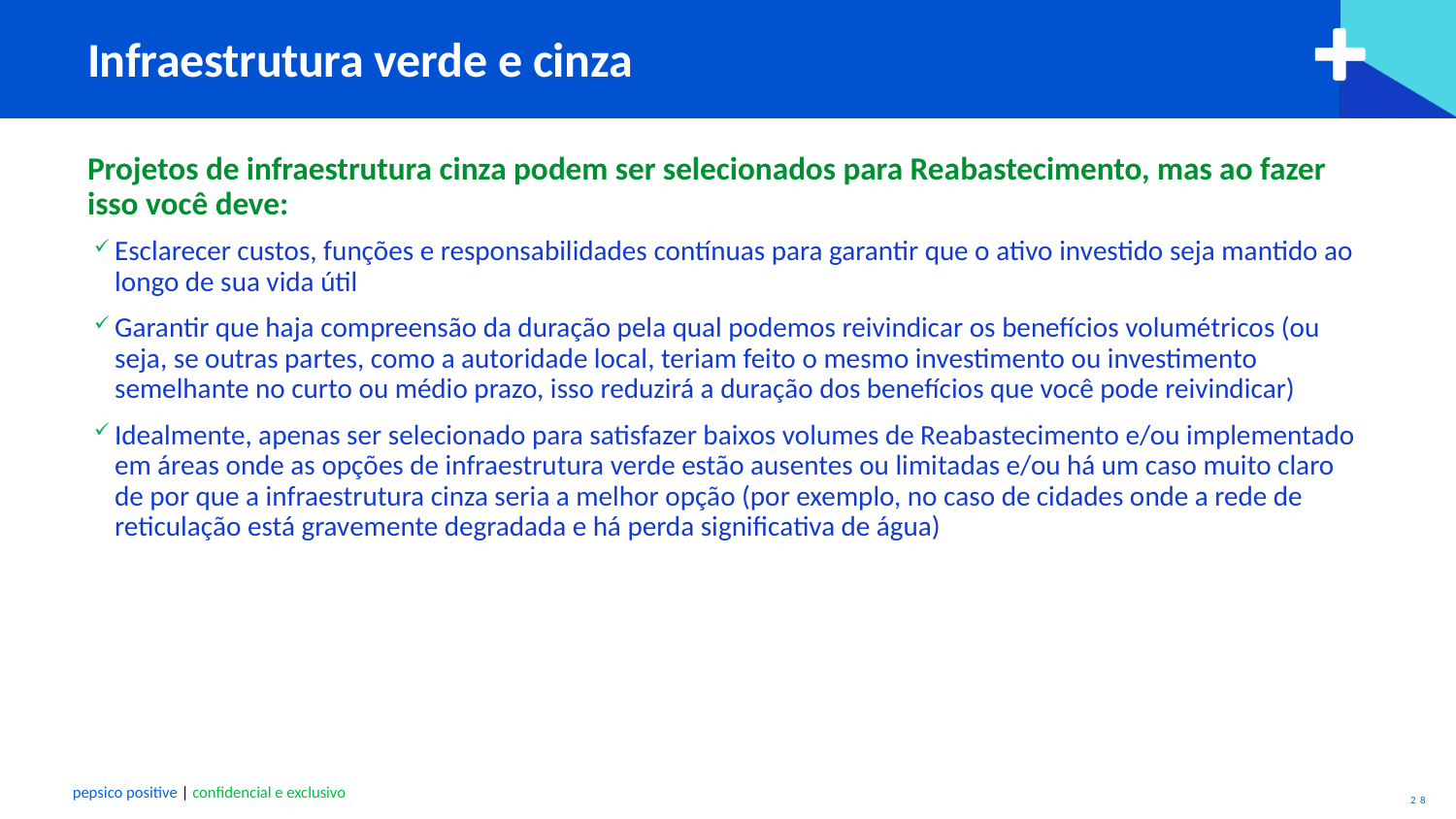

# Infraestrutura verde e cinza
Projetos de infraestrutura cinza podem ser selecionados para Reabastecimento, mas ao fazer isso você deve:
Esclarecer custos, funções e responsabilidades contínuas para garantir que o ativo investido seja mantido ao longo de sua vida útil
Garantir que haja compreensão da duração pela qual podemos reivindicar os benefícios volumétricos (ou seja, se outras partes, como a autoridade local, teriam feito o mesmo investimento ou investimento semelhante no curto ou médio prazo, isso reduzirá a duração dos benefícios que você pode reivindicar)
Idealmente, apenas ser selecionado para satisfazer baixos volumes de Reabastecimento e/ou implementado em áreas onde as opções de infraestrutura verde estão ausentes ou limitadas e/ou há um caso muito claro de por que a infraestrutura cinza seria a melhor opção (por exemplo, no caso de cidades onde a rede de reticulação está gravemente degradada e há perda significativa de água)